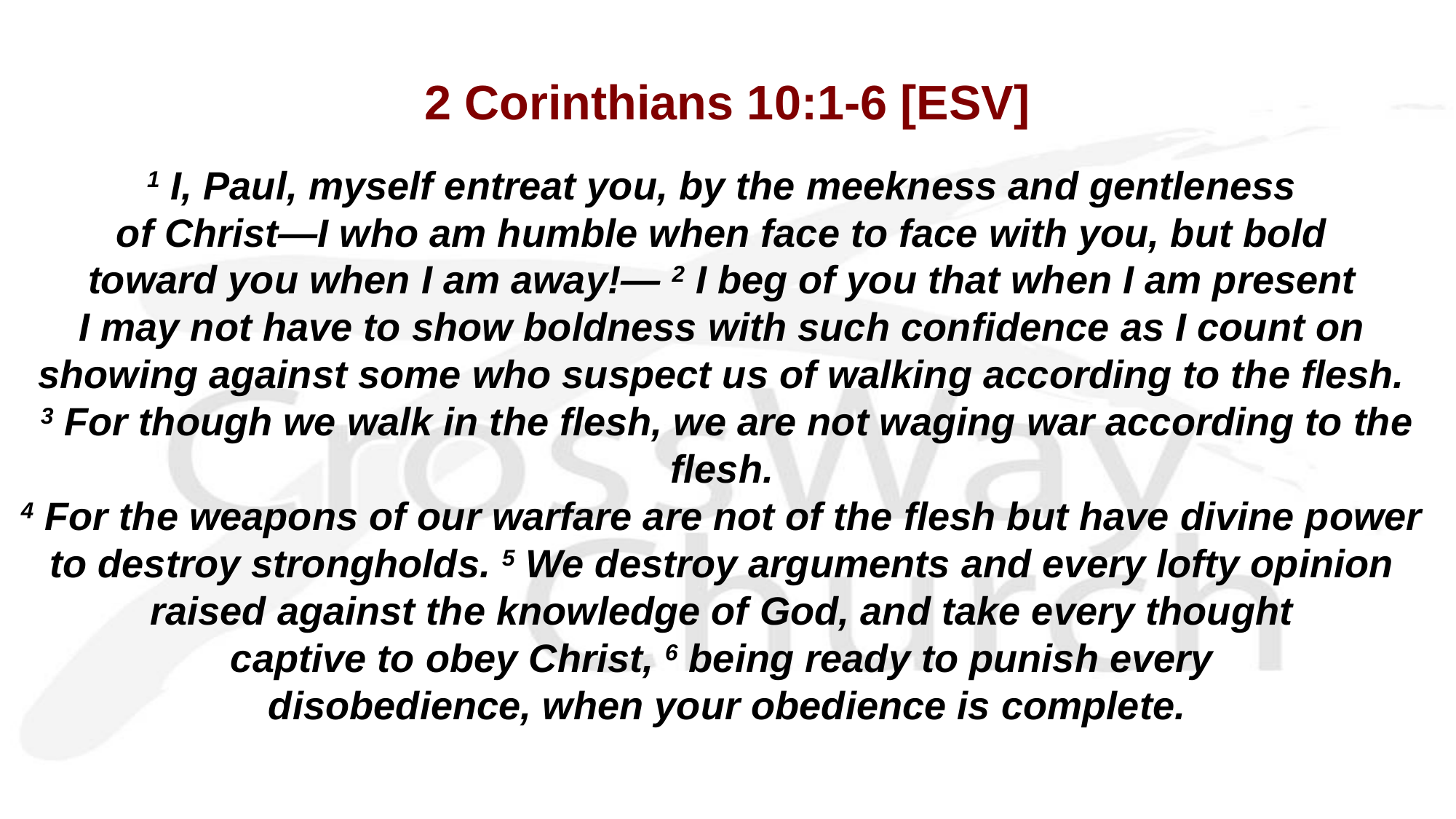

# 2 Corinthians 10:1-6 [ESV]
1 I, Paul, myself entreat you, by the meekness and gentleness
of Christ—I who am humble when face to face with you, but bold
toward you when I am away!— 2 I beg of you that when I am present
I may not have to show boldness with such confidence as I count on
showing against some who suspect us of walking according to the flesh. 
3 For though we walk in the flesh, we are not waging war according to the flesh. 
4 For the weapons of our warfare are not of the flesh but have divine power 
to destroy strongholds. 5 We destroy arguments and every lofty opinion
raised against the knowledge of God, and take every thought
captive to obey Christ, 6 being ready to punish every
disobedience, when your obedience is complete.